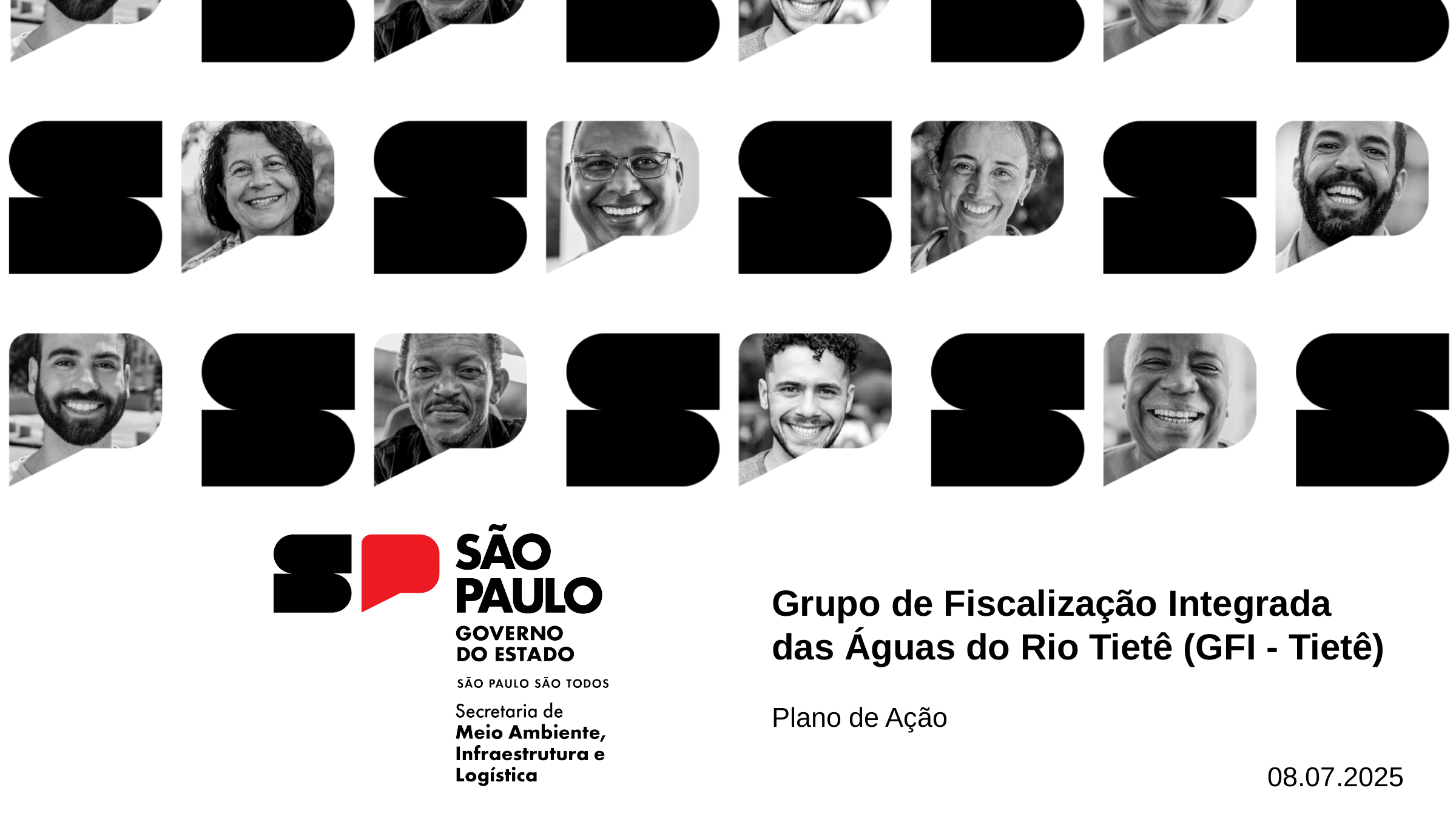

Grupo de Fiscalização Integrada das Águas do Rio Tietê (GFI - Tietê)

Plano de Ação
08.07.2025